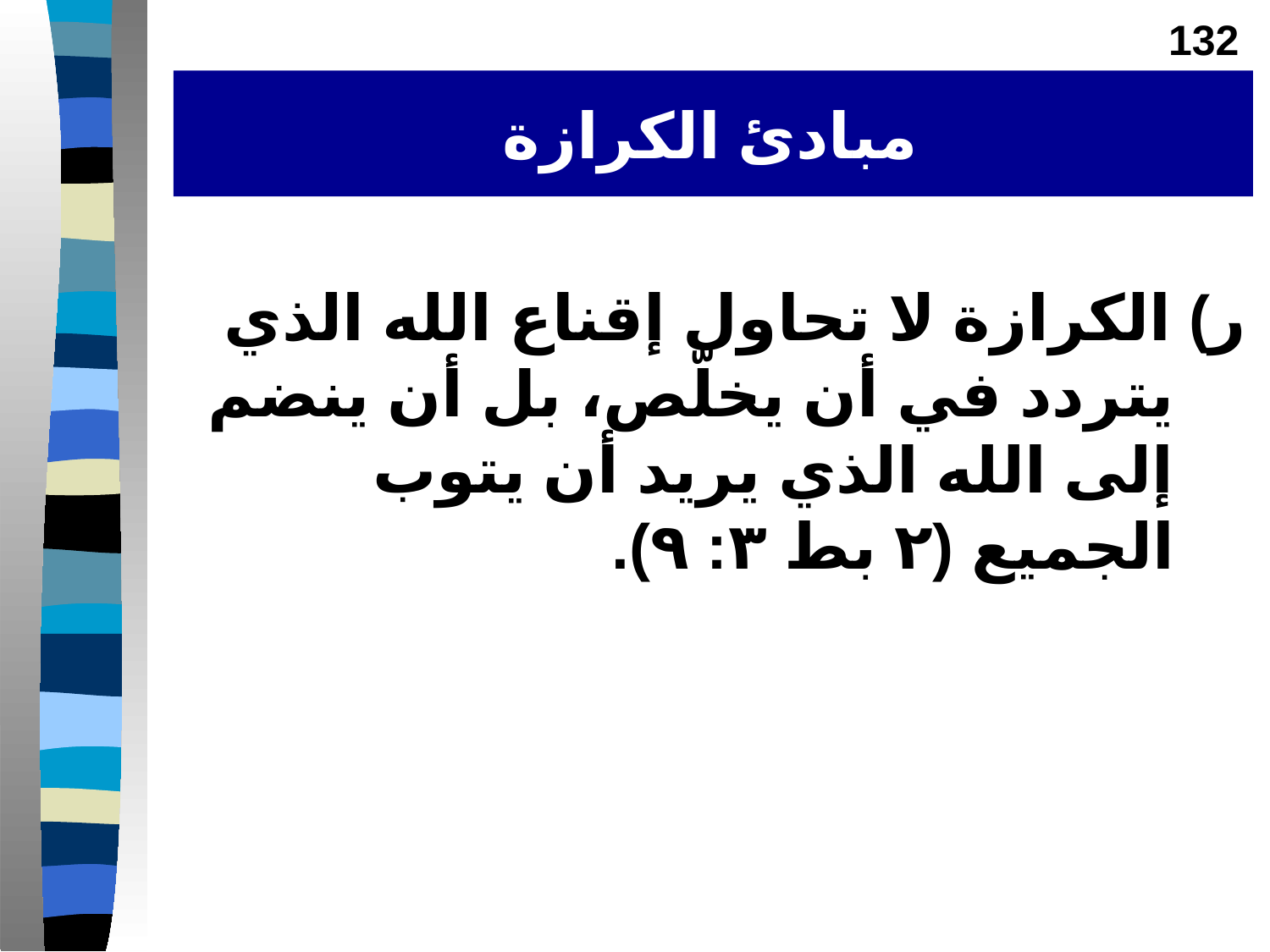

132
# مبادئ الكرازة
ر) الكرازة لا تحاول إقناع الله الذي يتردد في أن يخلّص، بل أن ينضم إلى الله الذي يريد أن يتوب الجميع (٢ بط ٣: ٩).